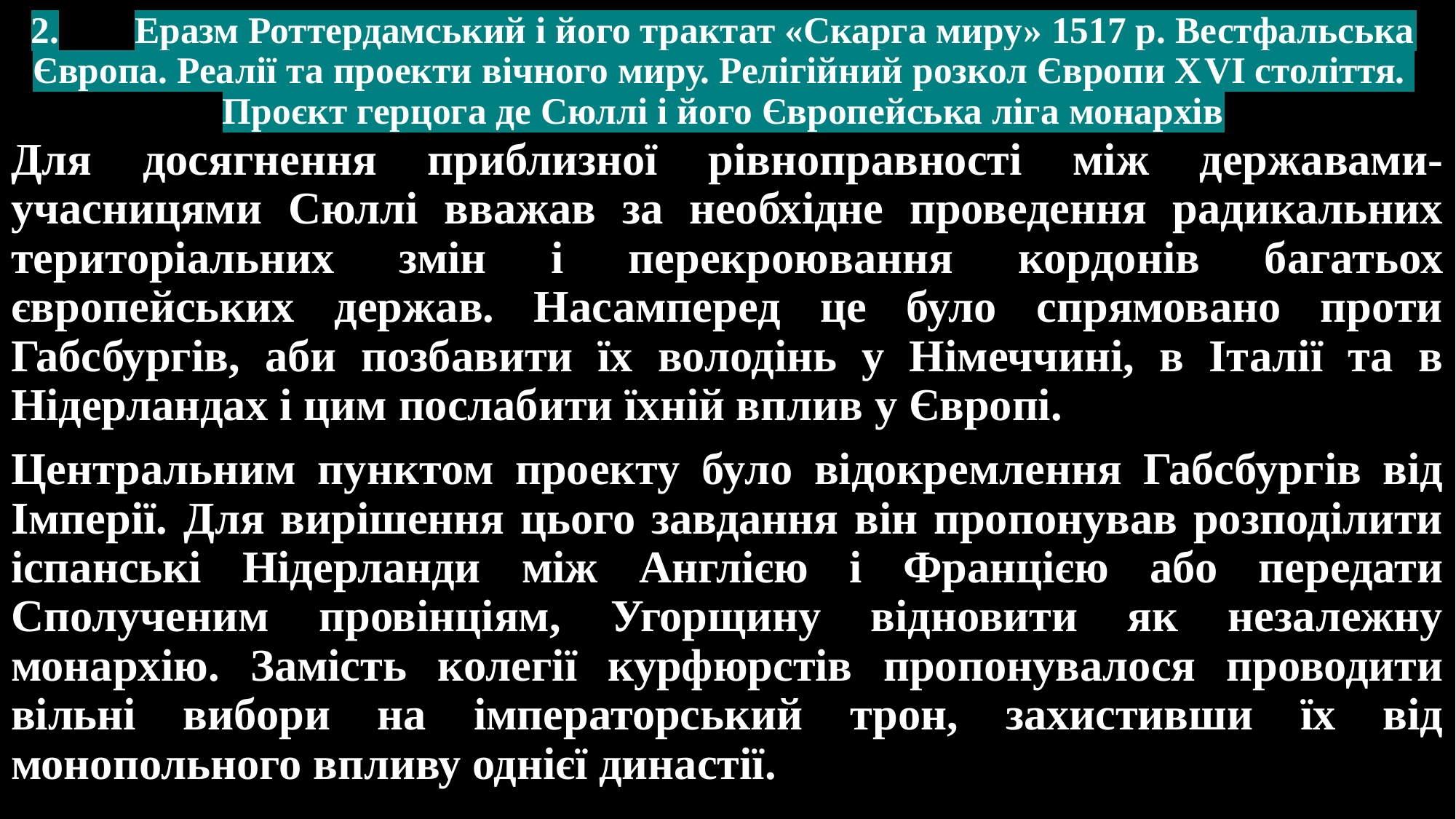

# 2.	Еразм Роттердамський і його трактат «Скарга миру» 1517 р. Вестфальська Європа. Реалії та проекти вічного миру. Релігійний розкол Європи ХVІ століття. Проєкт герцога де Сюллі і його Європейська ліга монархів
Для досягнення приблизної рівноправності між державами-учасницями Сюллі вважав за необхідне проведення радикальних територіальних змін і перекроювання кордонів багатьох європейських держав. Насамперед це було спрямовано проти Габсбургів, аби позбавити їх володінь у Німеччині, в Італії та в Нідерландах і цим послабити їхній вплив у Європі.
Центральним пунктом проекту було відокремлення Габсбургів від Імперії. Для вирішення цього завдання він пропонував розподілити іспанські Нідерланди між Англією і Францією або передати Сполученим провінціям, Угорщину відновити як незалежну монархію. Замість колегії курфюрстів пропонувалося проводити вільні вибори на імператорський трон, захистивши їх від монопольного впливу однієї династії.